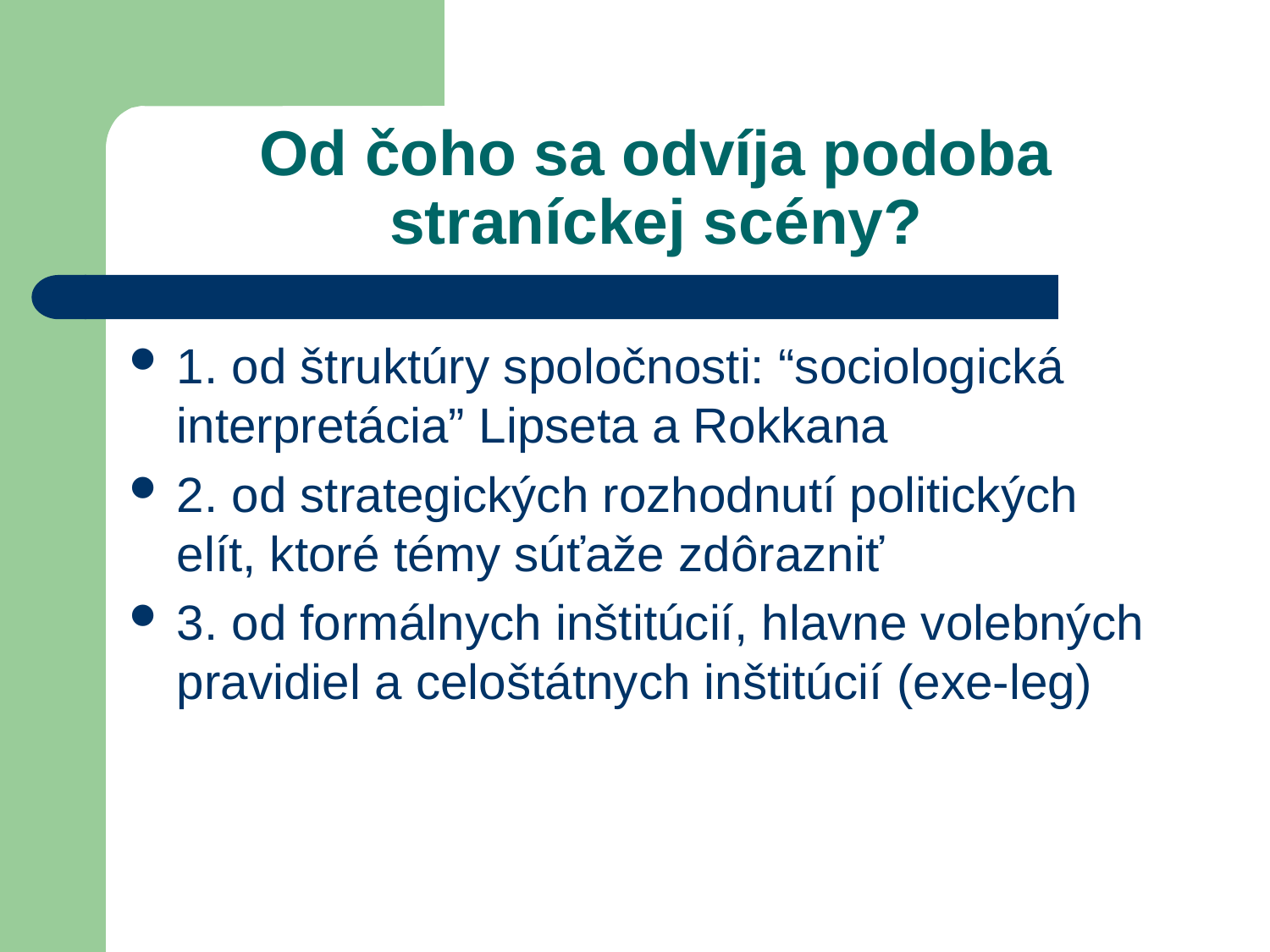

# Od čoho sa odvíja podoba straníckej scény?
1. od štruktúry spoločnosti: “sociologická interpretácia” Lipseta a Rokkana
2. od strategických rozhodnutí politických elít, ktoré témy súťaže zdôrazniť
3. od formálnych inštitúcií, hlavne volebných pravidiel a celoštátnych inštitúcií (exe-leg)